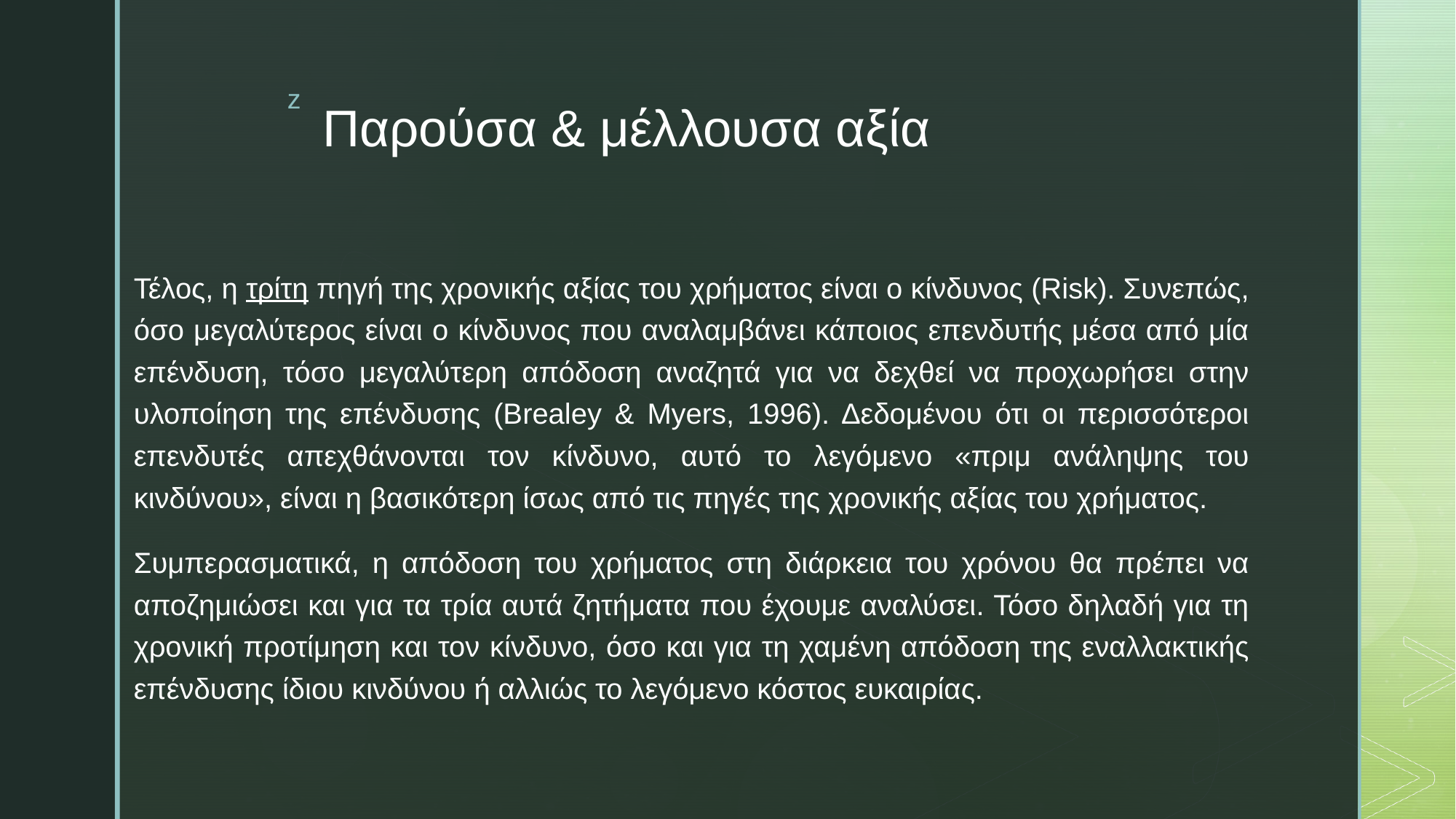

# Παρούσα & μέλλουσα αξία
Τέλος, η τρίτη πηγή της χρονικής αξίας του χρήματος είναι ο κίνδυνος (Risk). Συνεπώς, όσο μεγαλύτερος είναι ο κίνδυνος που αναλαμβάνει κάποιος επενδυτής μέσα από μία επένδυση, τόσο μεγαλύτερη απόδοση αναζητά για να δεχθεί να προχωρήσει στην υλοποίηση της επένδυσης (Brealey & Myers, 1996). Δεδομένου ότι οι περισσότεροι επενδυτές απεχθάνονται τον κίνδυνο, αυτό το λεγόμενο «πριμ ανάληψης του κινδύνου», είναι η βασικότερη ίσως από τις πηγές της χρονικής αξίας του χρήματος.
Συμπερασματικά, η απόδοση του χρήματος στη διάρκεια του χρόνου θα πρέπει να αποζημιώσει και για τα τρία αυτά ζητήματα που έχουμε αναλύσει. Τόσο δηλαδή για τη χρονική προτίμηση και τον κίνδυνο, όσο και για τη χαμένη απόδοση της εναλλακτικής επένδυσης ίδιου κινδύνου ή αλλιώς το λεγόμενο κόστος ευκαιρίας.